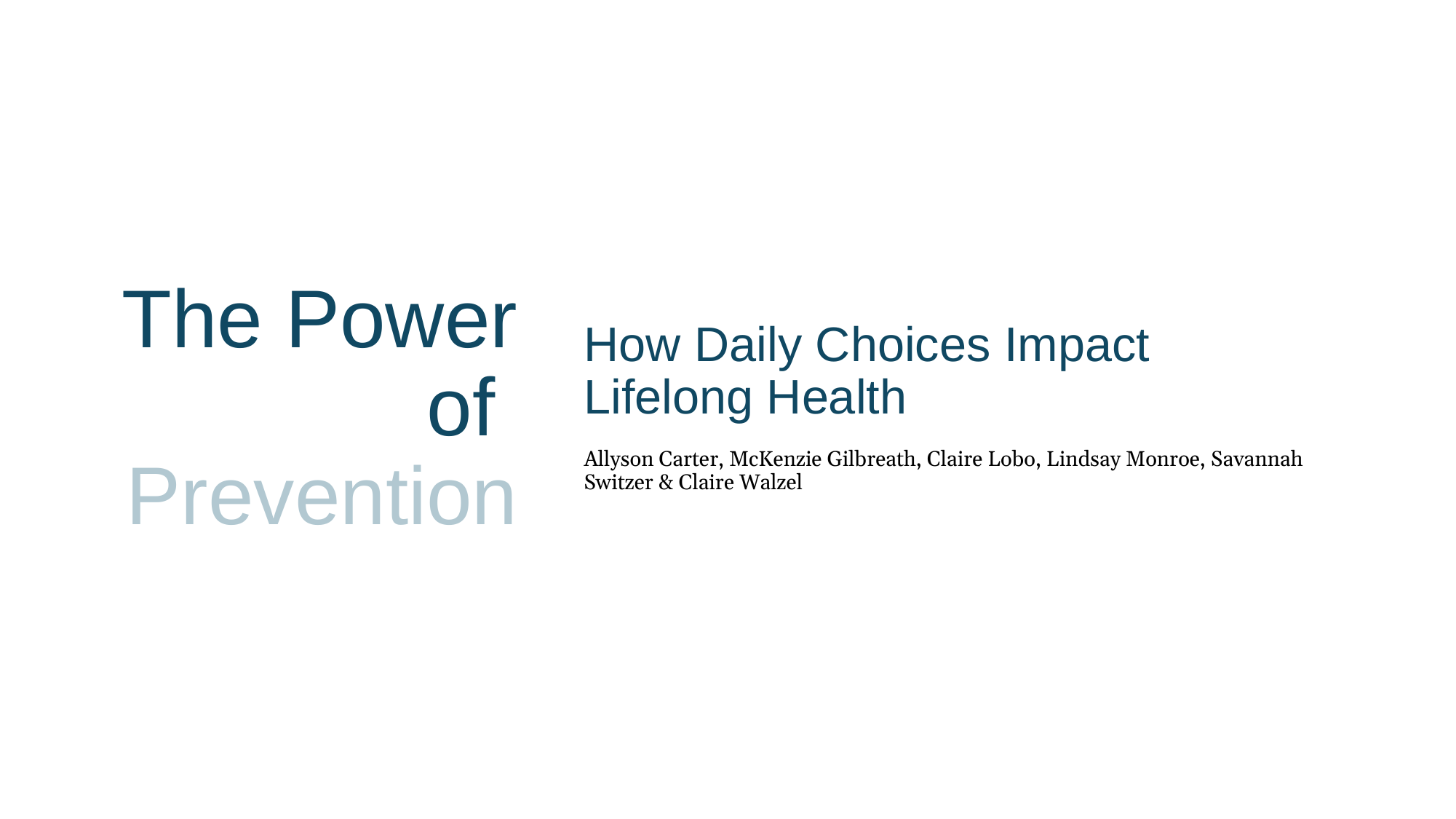

# The Power of Prevention
How Daily Choices Impact Lifelong Health
Allyson Carter, McKenzie Gilbreath, Claire Lobo, Lindsay Monroe, Savannah Switzer & Claire Walzel